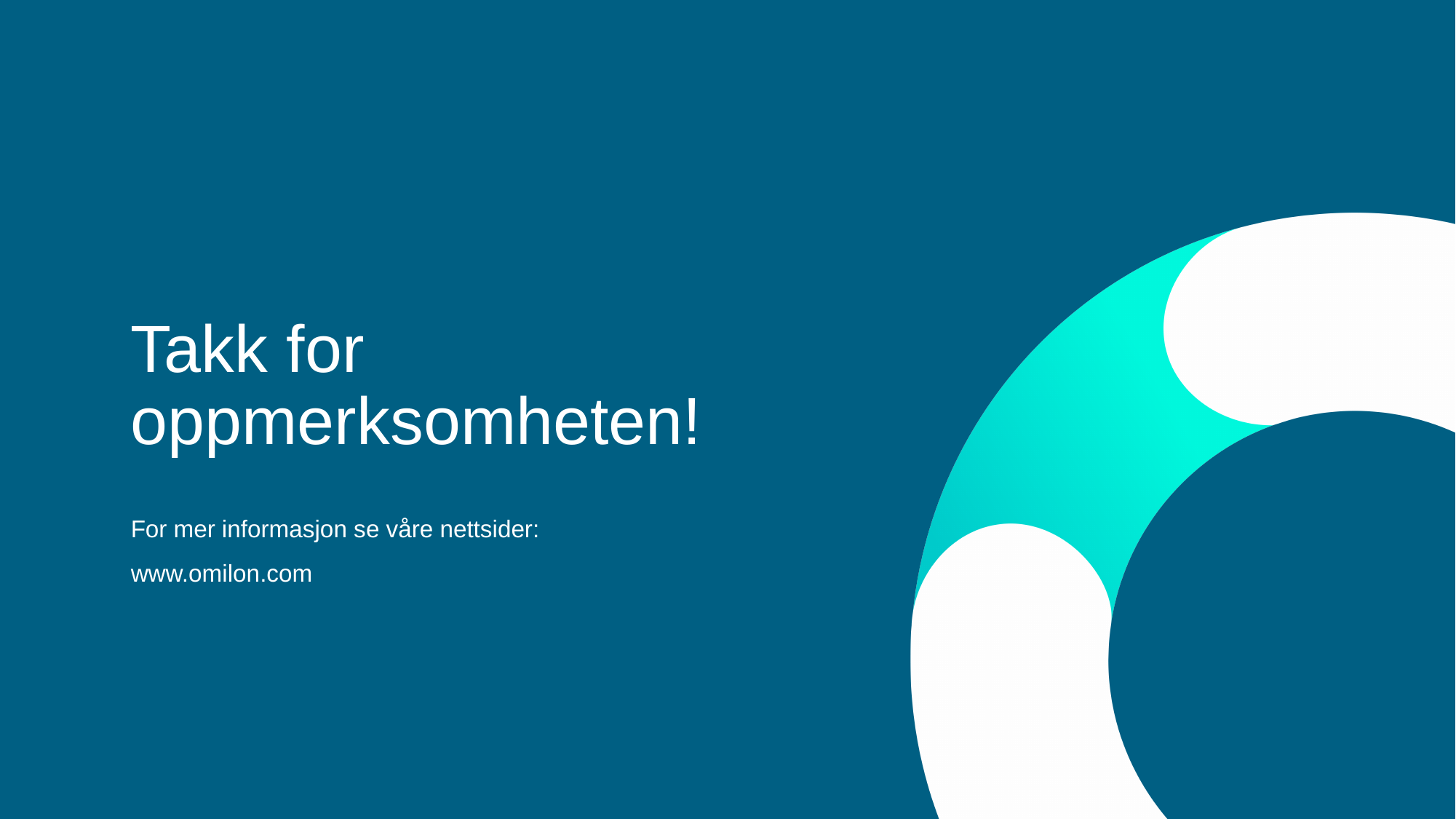

# Takk for oppmerksomheten!

For mer informasjon se våre nettsider:
www.omilon.com